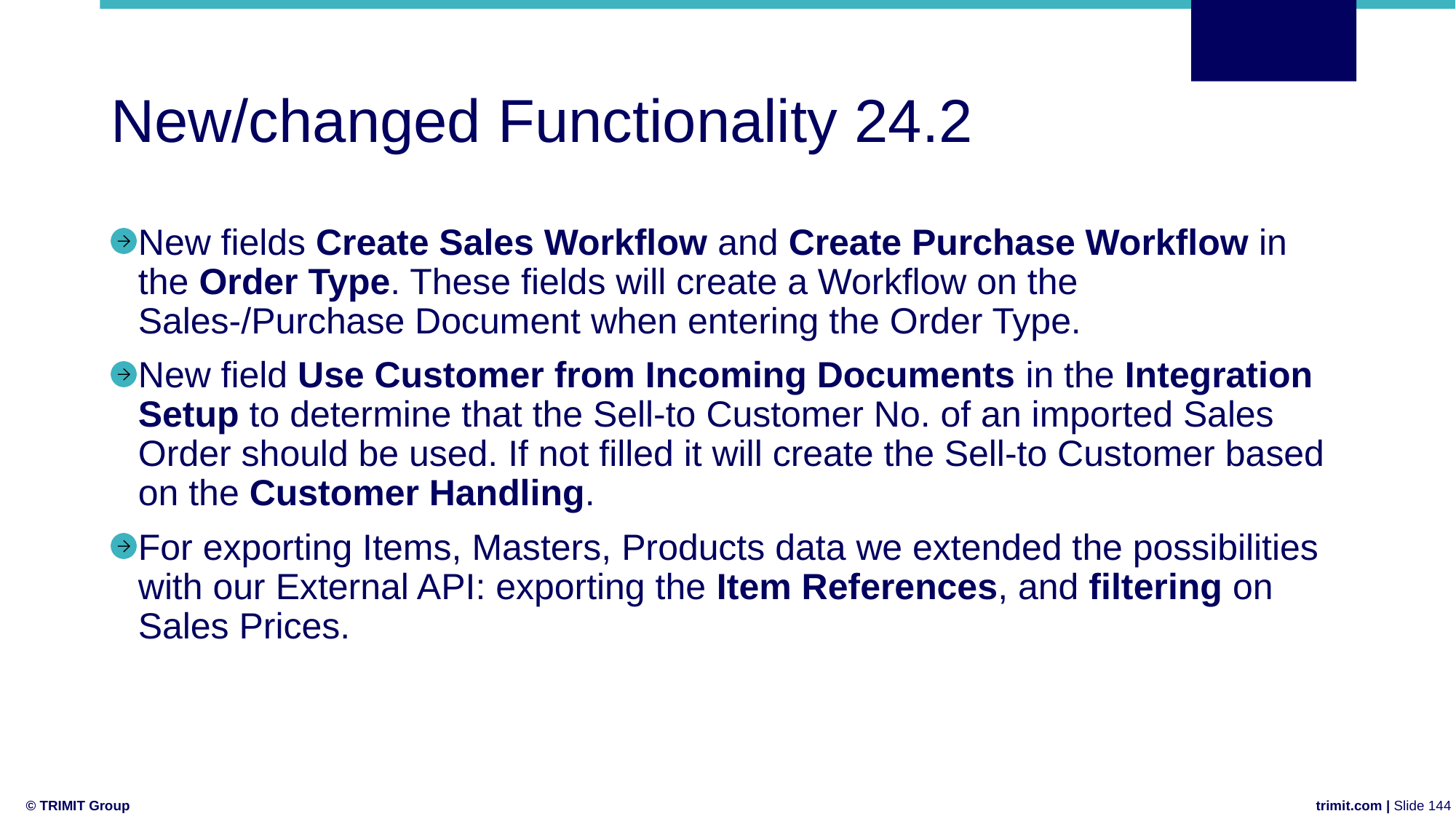

# New/changed Functionality 24.2
New fields Create Sales Workflow and Create Purchase Workflow in the Order Type. These fields will create a Workflow on the Sales-/Purchase Document when entering the Order Type.
New field Use Customer from Incoming Documents in the Integration Setup to determine that the Sell-to Customer No. of an imported Sales Order should be used. If not filled it will create the Sell-to Customer based on the Customer Handling.
For exporting Items, Masters, Products data we extended the possibilities with our External API: exporting the Item References, and filtering on Sales Prices.